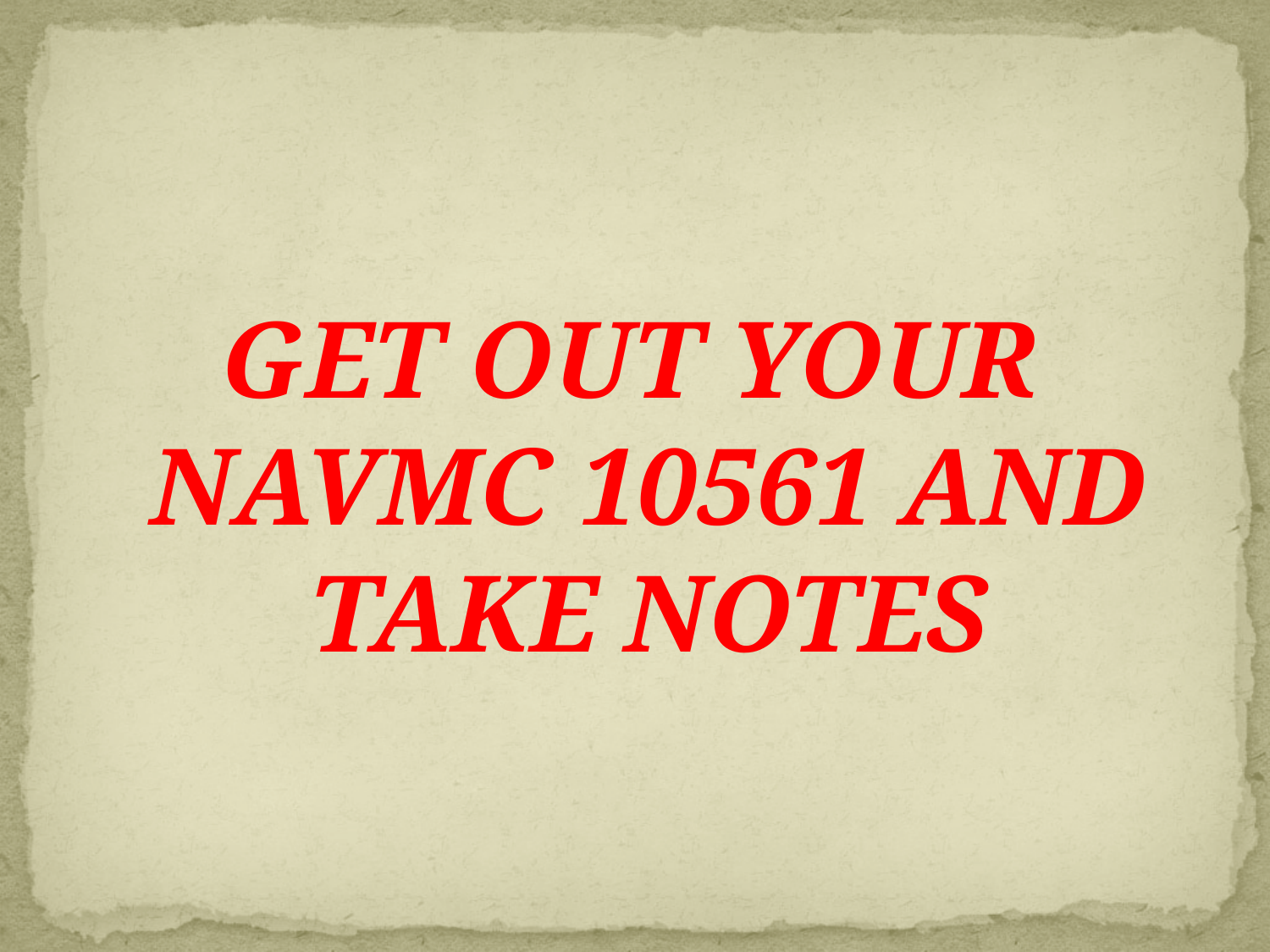

GET OUT YOUR NAVMC 10561 AND TAKE NOTES